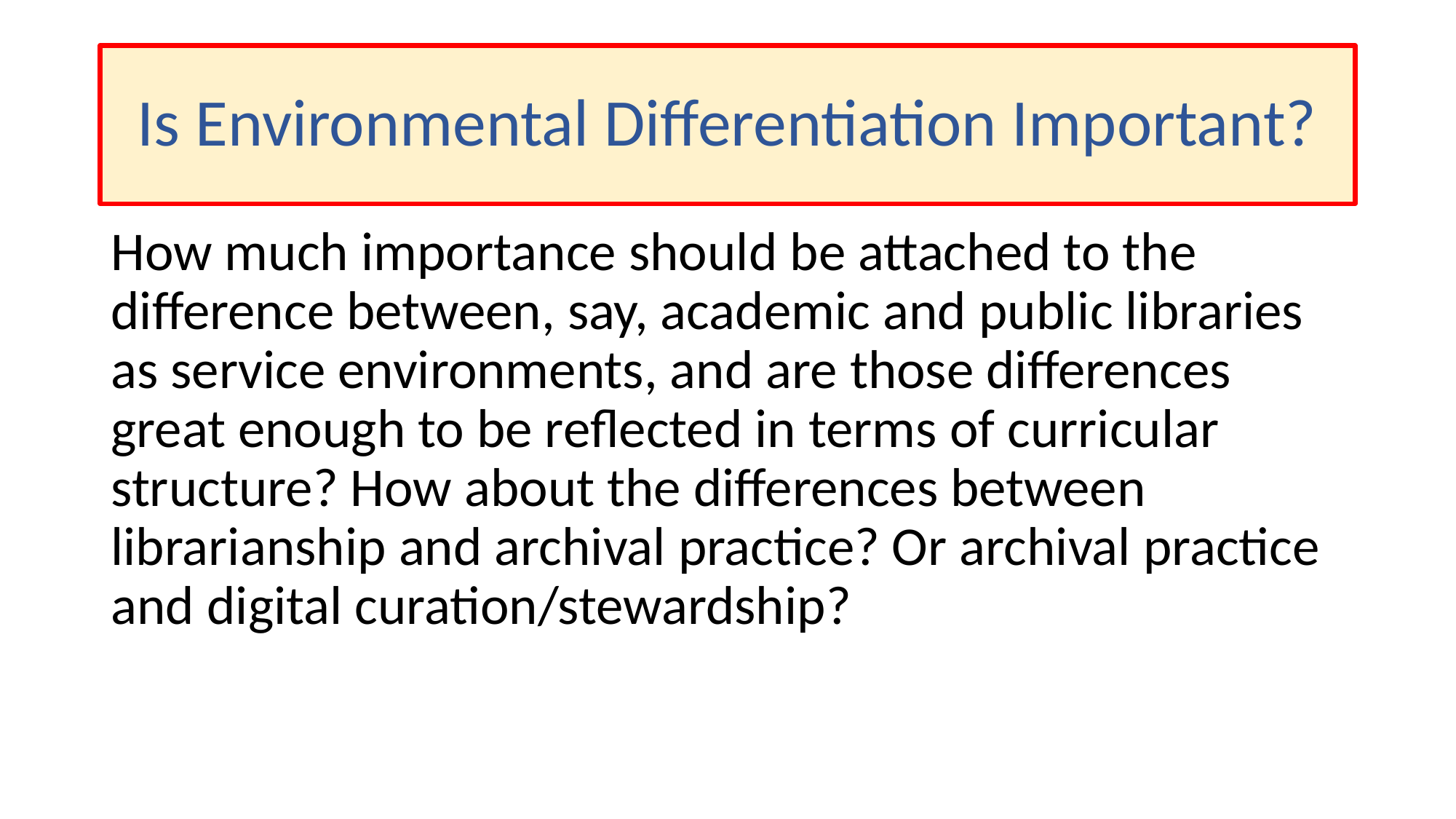

# Is Environmental Differentiation Important?
How much importance should be attached to the difference between, say, academic and public libraries as service environments, and are those differences great enough to be reflected in terms of curricular structure? How about the differences between librarianship and archival practice? Or archival practice and digital curation/stewardship?